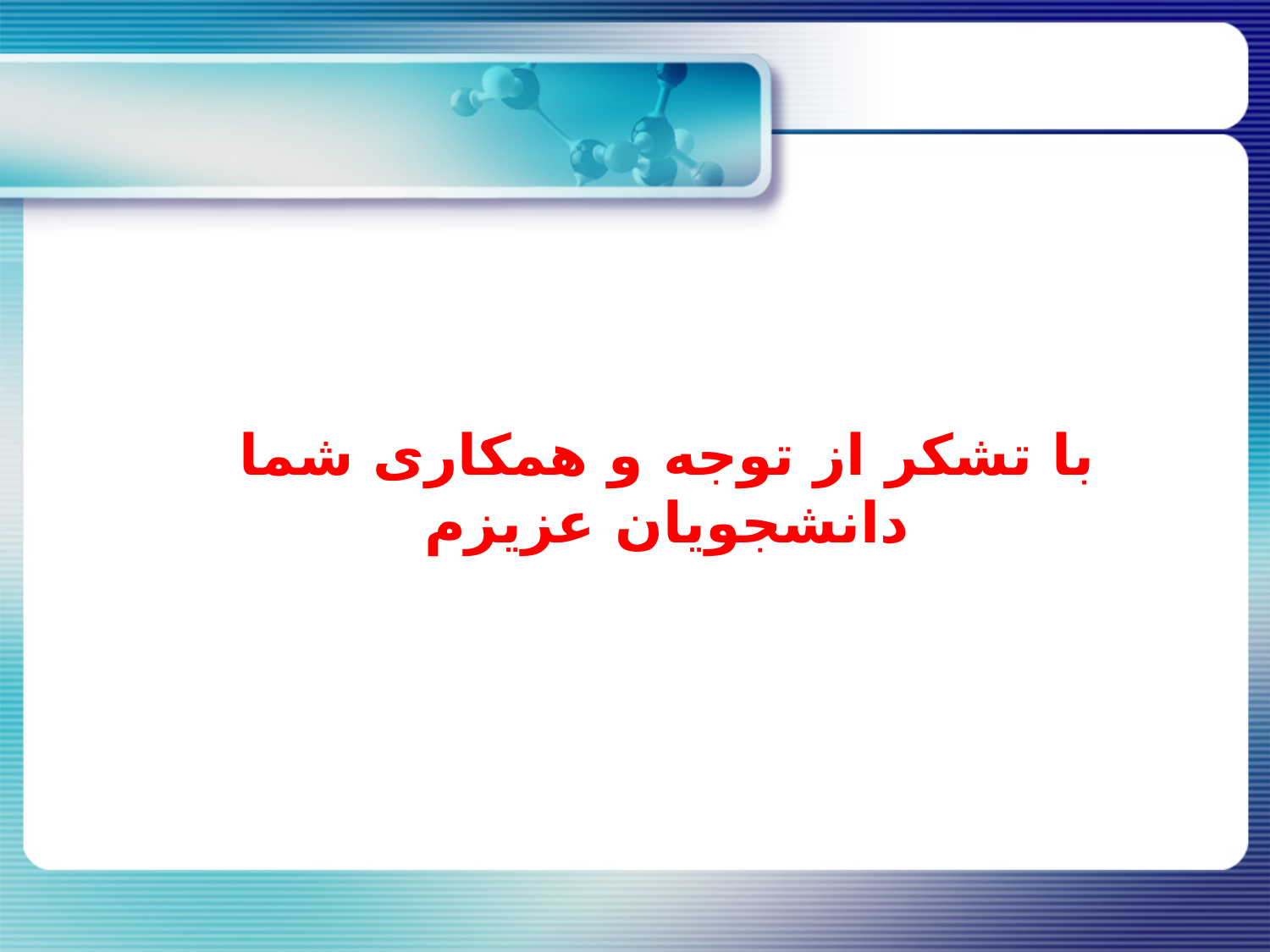

با تشکر از توجه و همکاری شما دانشجویان عزیزم